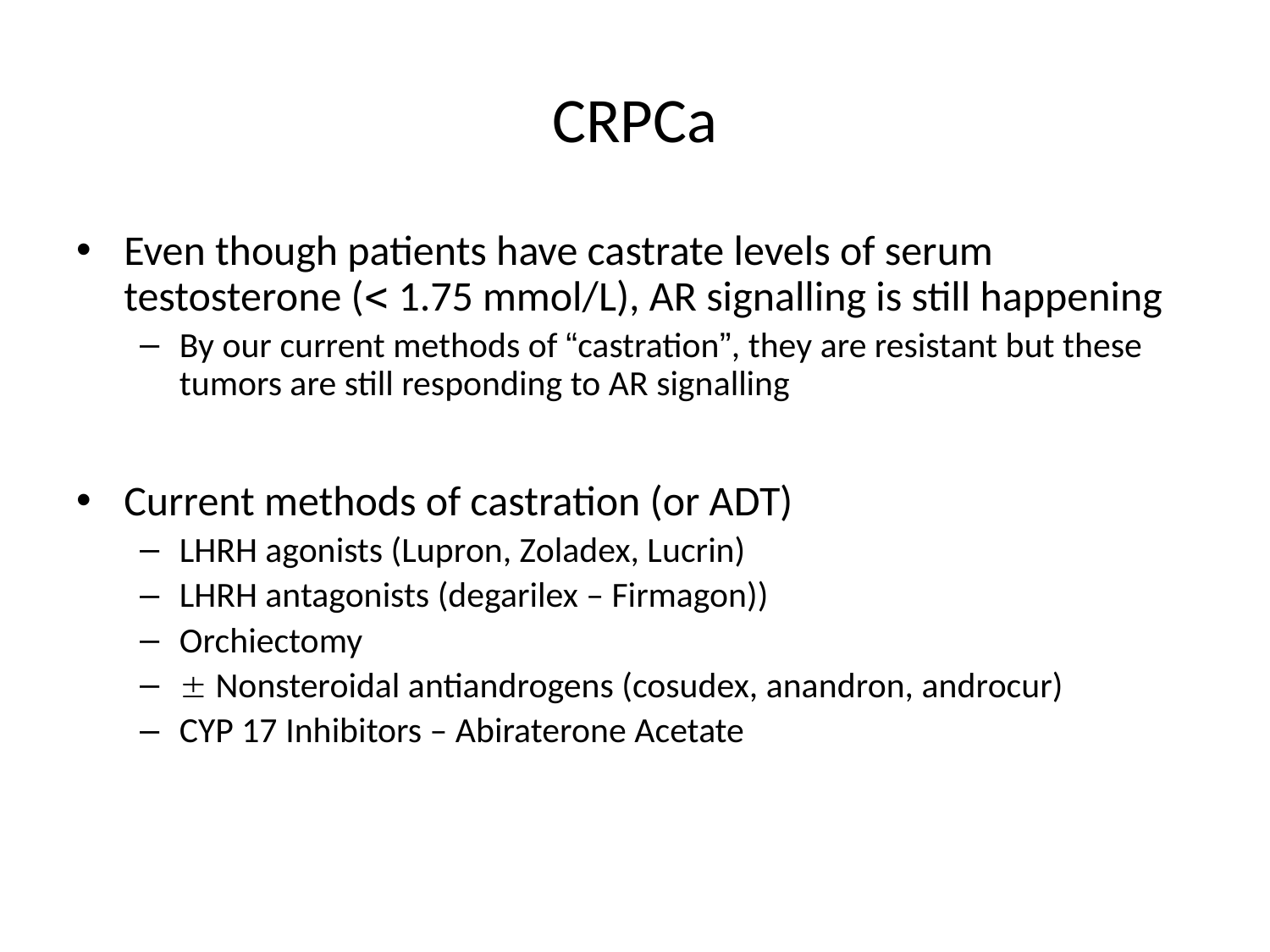

# CRPCa
Even though patients have castrate levels of serum testosterone (< 1.75 mmol/L), AR signalling is still happening
By our current methods of “castration”, they are resistant but these tumors are still responding to AR signalling

Current methods of castration (or ADT)
LHRH agonists (Lupron, Zoladex, Lucrin)
LHRH antagonists (degarilex – Firmagon))
Orchiectomy
± Nonsteroidal antiandrogens (cosudex, anandron, androcur)
CYP 17 Inhibitors – Abiraterone Acetate